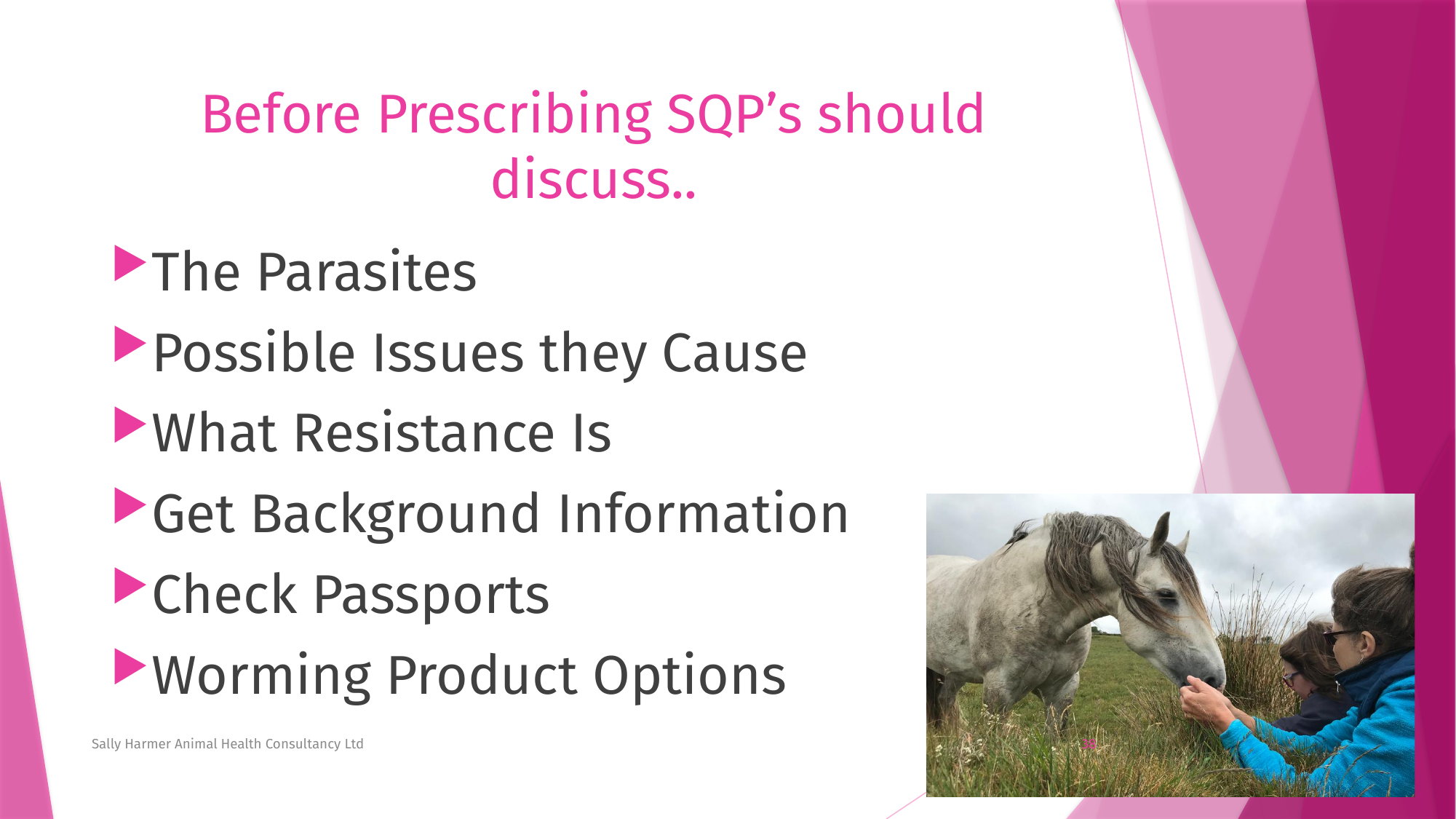

# Before Prescribing SQP’s should discuss..
The Parasites
Possible Issues they Cause
What Resistance Is
Get Background Information
Check Passports
Worming Product Options
Sally Harmer Animal Health Consultancy Ltd
38